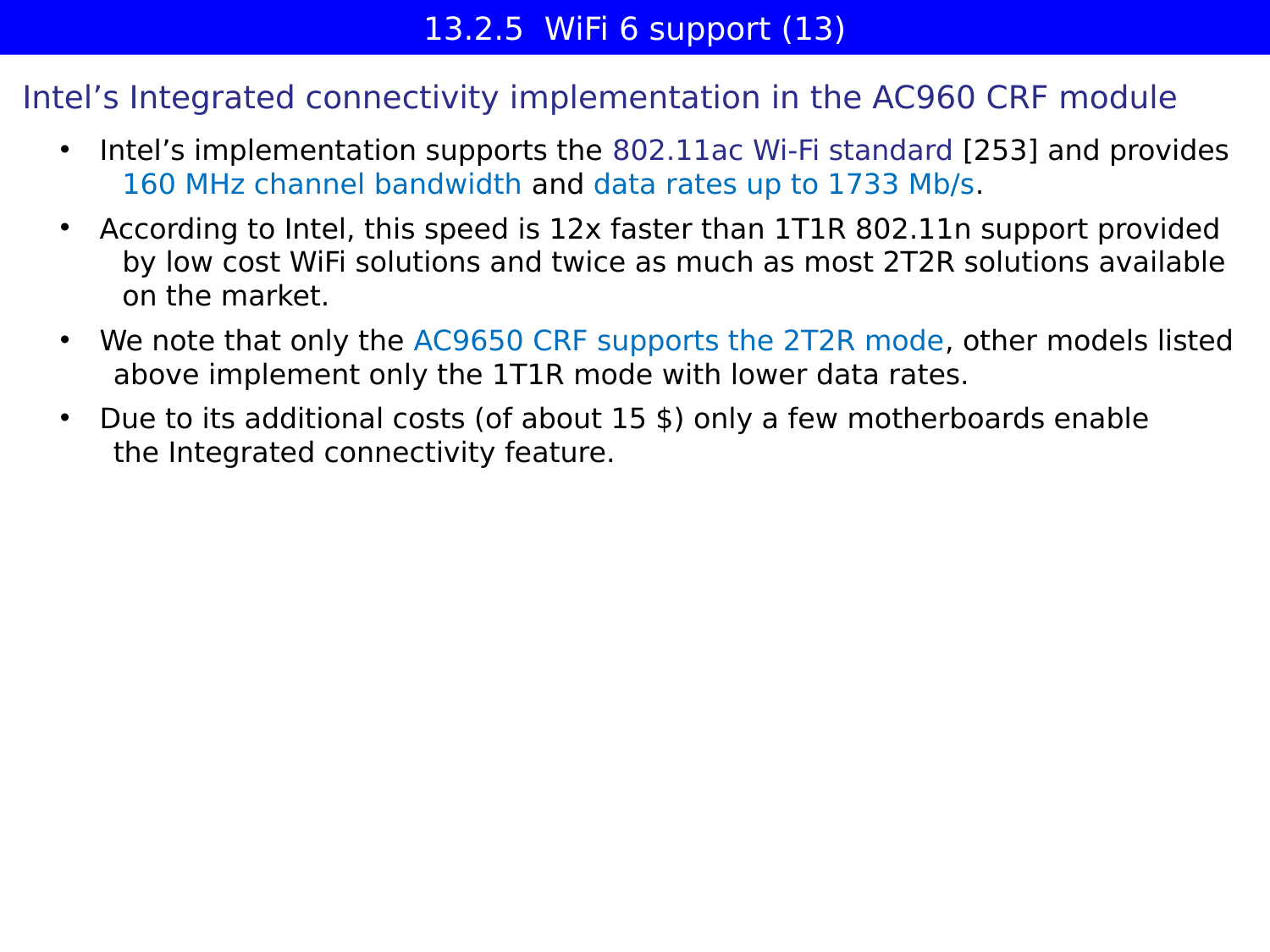

# 13.2.5  WiFi 6 support (13)
Intel’s Integrated connectivity implementation in the AC960 CRF module
Intel’s implementation supports the 802.11ac Wi-Fi standard [253] and provides
       160 MHz channel bandwidth and data rates up to 1733 Mb/s.
According to Intel, this speed is 12x faster than 1T1R 802.11n support provided
       by low cost WiFi solutions and twice as much as most 2T2R solutions available
       on the market.
We note that only the AC9650 CRF supports the 2T2R mode, other models listed
      above implement only the 1T1R mode with lower data rates.
Due to its additional costs (of about 15 $) only a few motherboards enable
      the Integrated connectivity feature.